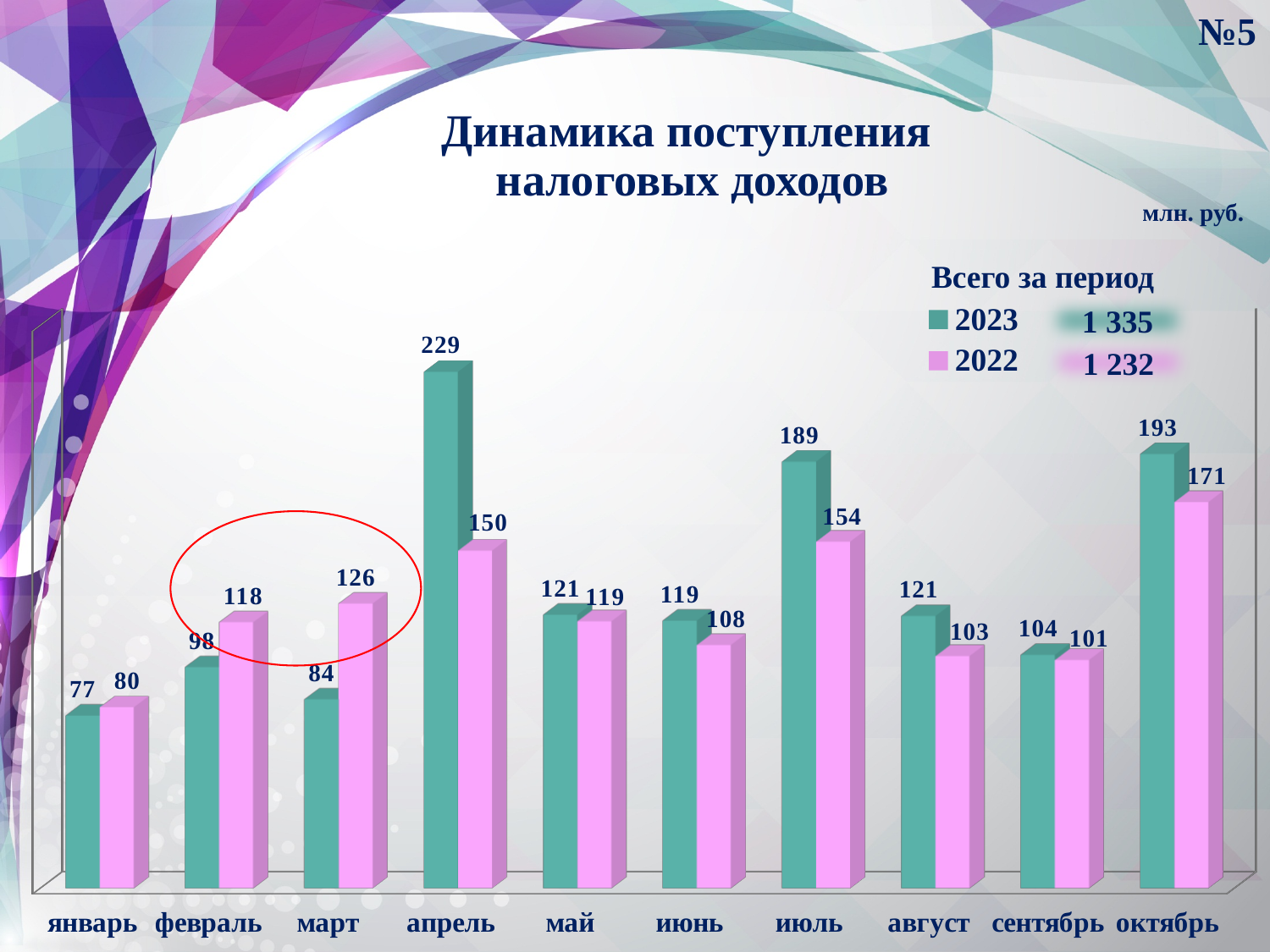

№5
Динамика поступления
 налоговых доходов
млн. руб.
Всего за период

[unsupported chart]

1 335
1 232